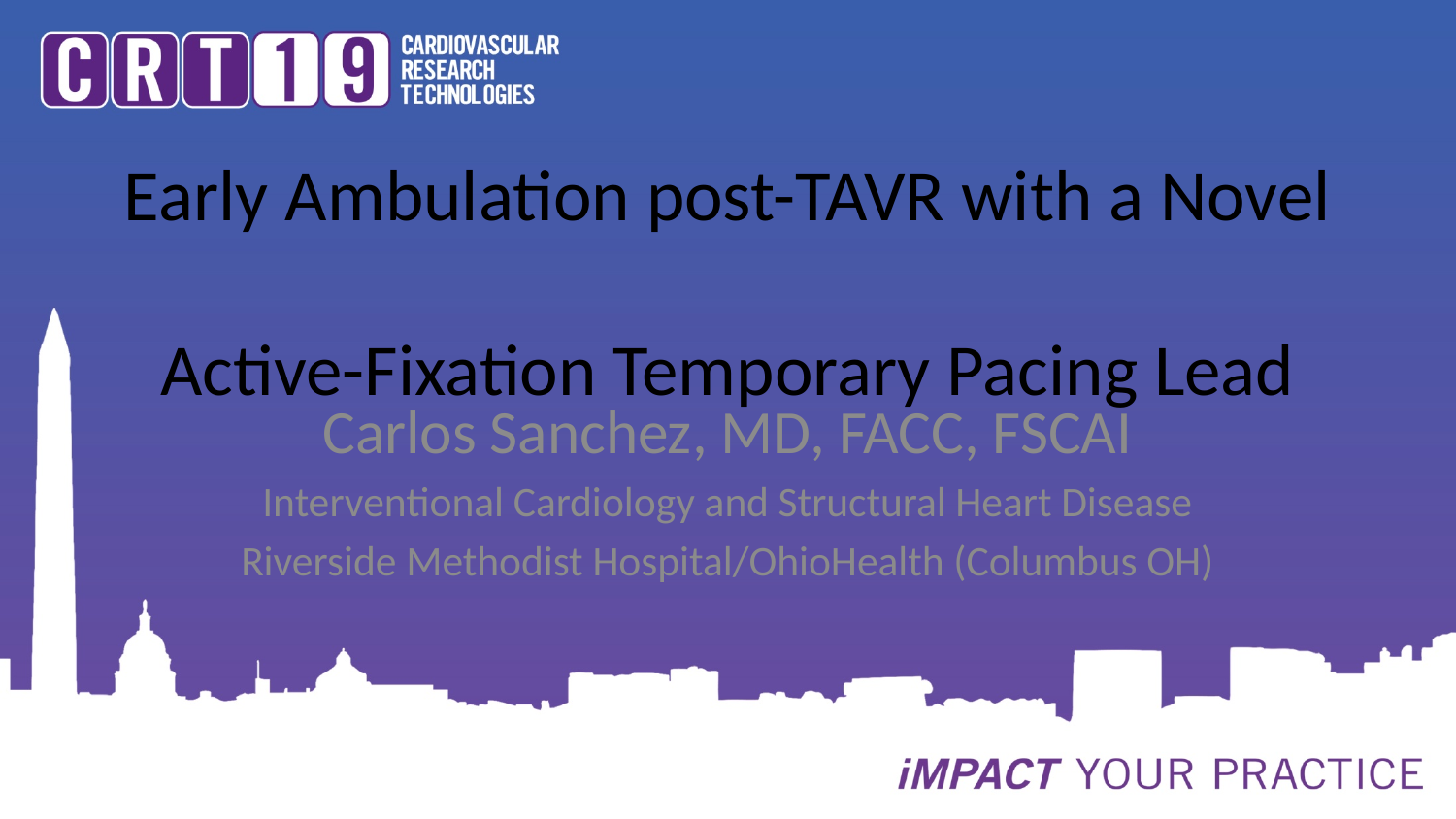

# Early Ambulation post-TAVR with a Novel Active-Fixation Temporary Pacing Lead
Carlos Sanchez, MD, FACC, FSCAI
Interventional Cardiology and Structural Heart Disease
Riverside Methodist Hospital/OhioHealth (Columbus OH)